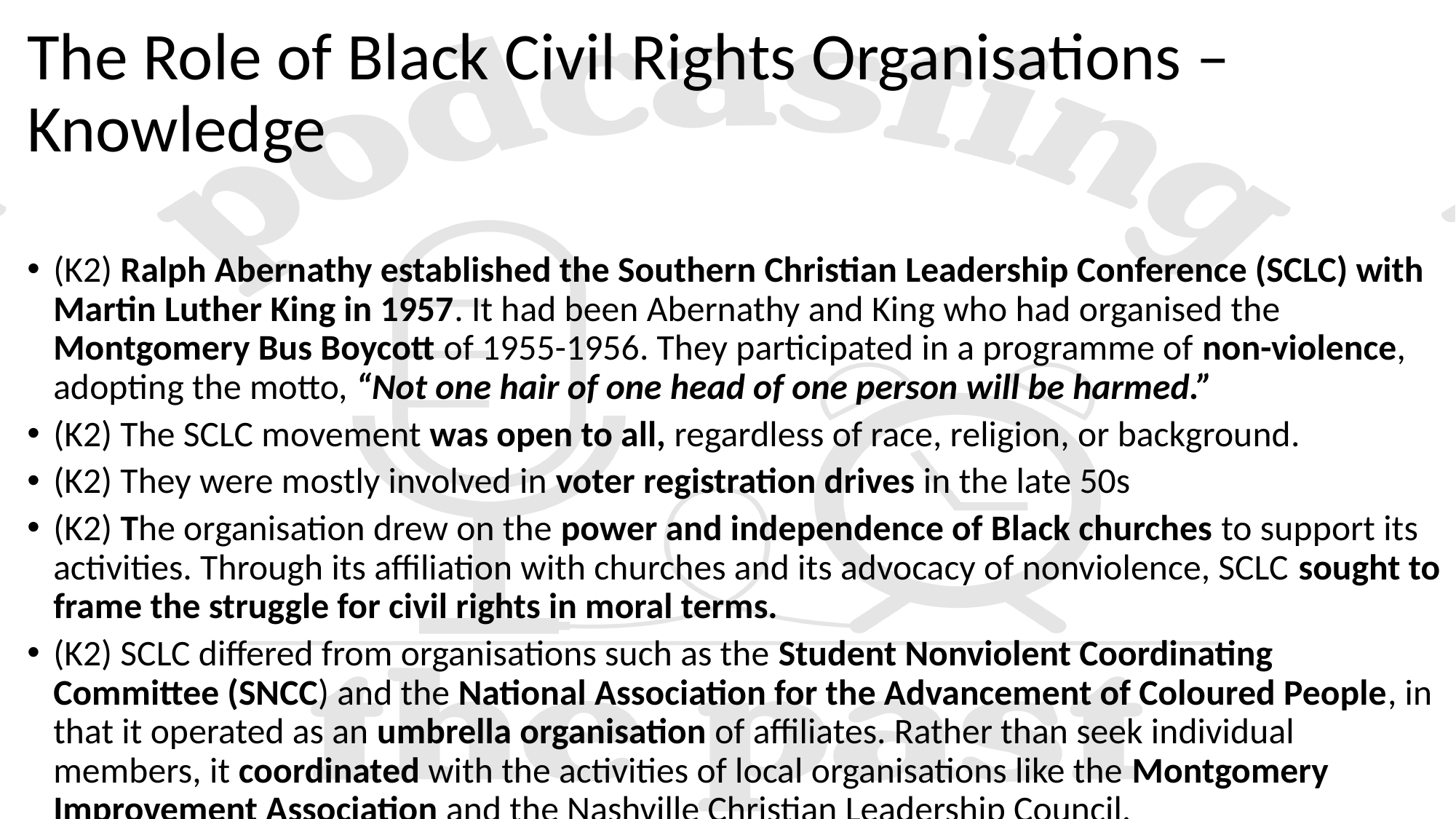

# The Role of Black Civil Rights Organisations – Knowledge
(K2) Ralph Abernathy established the Southern Christian Leadership Conference (SCLC) with Martin Luther King in 1957. It had been Abernathy and King who had organised the Montgomery Bus Boycott of 1955-1956. They participated in a programme of non-violence, adopting the motto, “Not one hair of one head of one person will be harmed.”
(K2) The SCLC movement was open to all, regardless of race, religion, or background.
(K2) They were mostly involved in voter registration drives in the late 50s
(K2) The organisation drew on the power and independence of Black churches to support its activities. Through its affiliation with churches and its advocacy of nonviolence, SCLC sought to frame the struggle for civil rights in moral terms.
(K2) SCLC differed from organisations such as the Student Nonviolent Coordinating Committee (SNCC) and the National Association for the Advancement of Coloured People, in that it operated as an umbrella organisation of affiliates. Rather than seek individual members, it coordinated with the activities of local organisations like the Montgomery Improvement Association and the Nashville Christian Leadership Council.